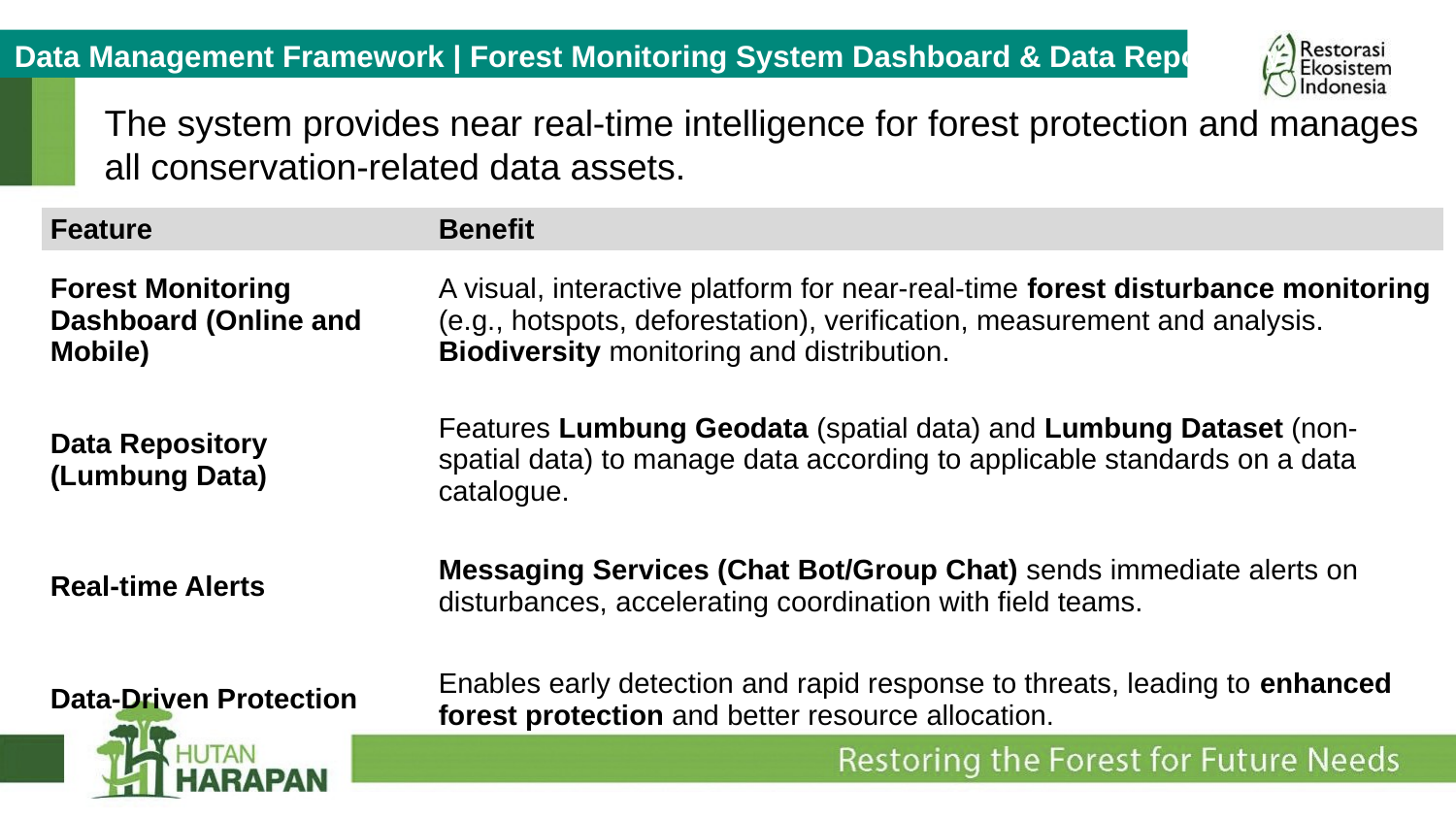

Data Management Framework | Forest Monitoring System Dashboard & Data Repository
The system provides near real-time intelligence for forest protection and manages all conservation-related data assets.
| Feature | Benefit |
| --- | --- |
| Forest Monitoring Dashboard (Online and Mobile) | A visual, interactive platform for near-real-time forest disturbance monitoring (e.g., hotspots, deforestation), verification, measurement and analysis. Biodiversity monitoring and distribution. |
| Data Repository (Lumbung Data) | Features Lumbung Geodata (spatial data) and Lumbung Dataset (non-spatial data) to manage data according to applicable standards on a data catalogue. |
| Real-time Alerts | Messaging Services (Chat Bot/Group Chat) sends immediate alerts on disturbances, accelerating coordination with field teams. |
| Data-Driven Protection | Enables early detection and rapid response to threats, leading to enhanced forest protection and better resource allocation. |